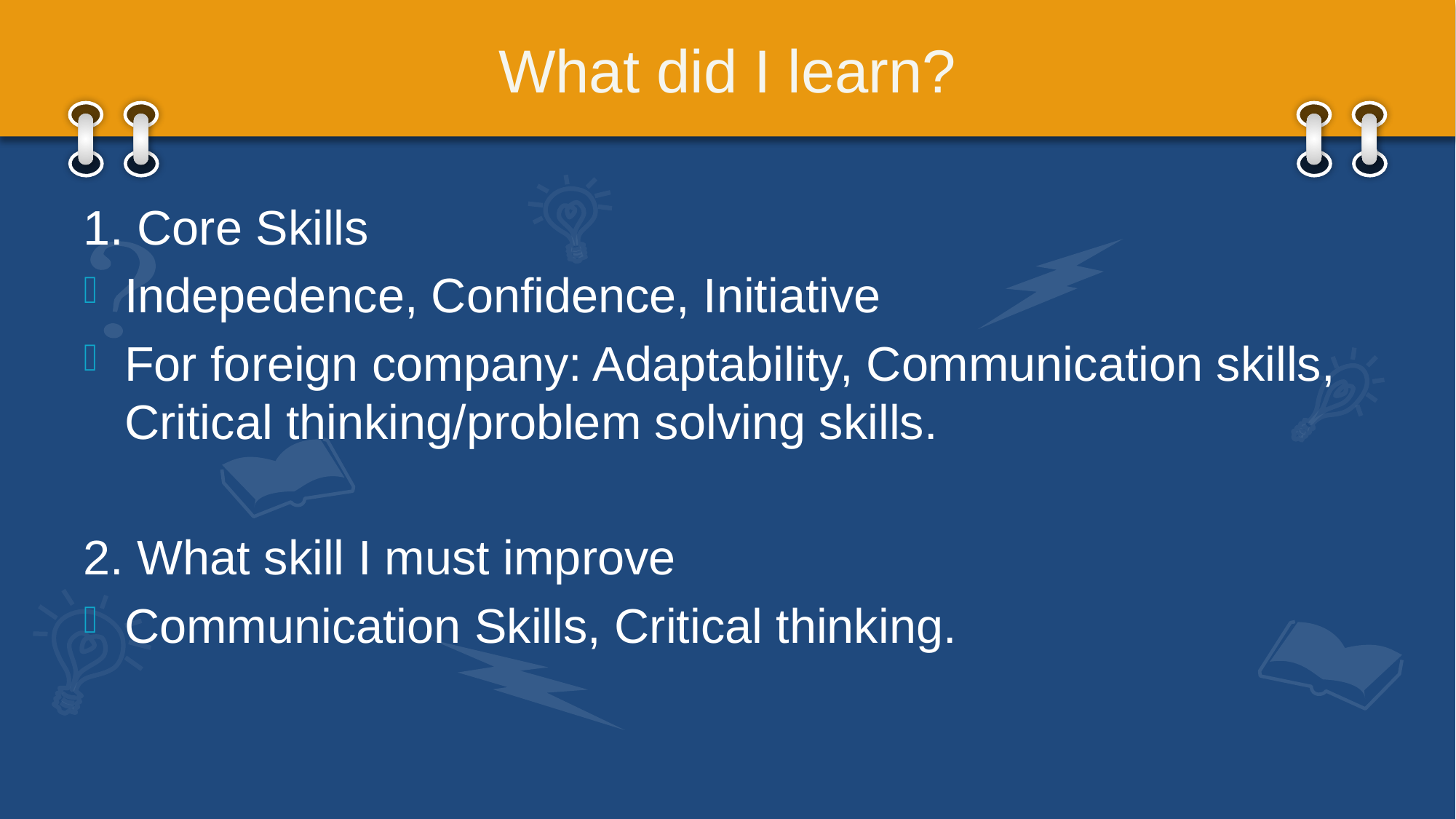

# What did I learn?
1. Core Skills
Indepedence, Confidence, Initiative
For foreign company: Adaptability, Communication skills, Critical thinking/problem solving skills.

2. What skill I must improve
Communication Skills, Critical thinking.